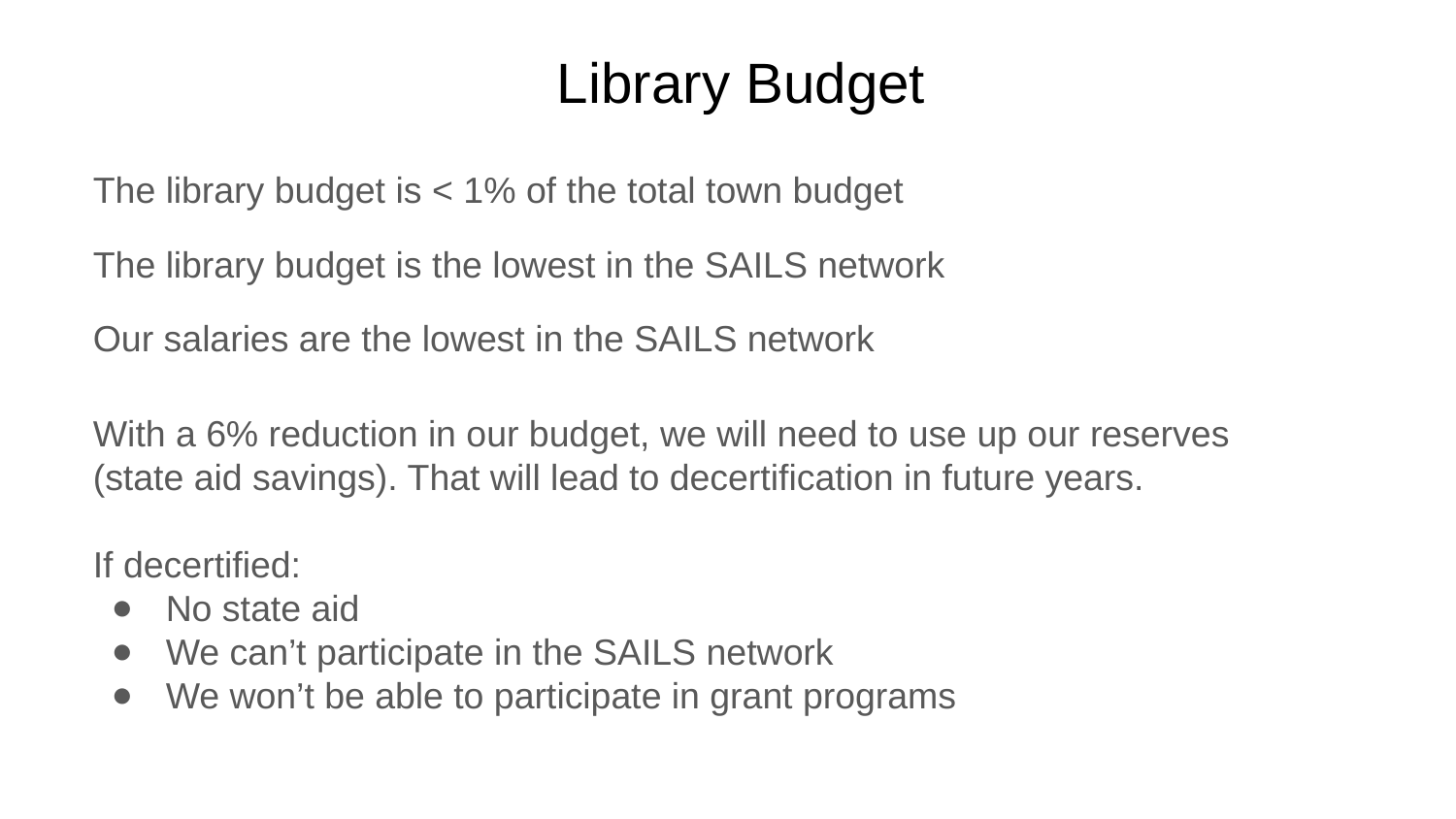

# Library Budget
The library budget is < 1% of the total town budget
The library budget is the lowest in the SAILS network
Our salaries are the lowest in the SAILS network
With a 6% reduction in our budget, we will need to use up our reserves (state aid savings). That will lead to decertification in future years.

If decertified:
No state aid
We can’t participate in the SAILS network
We won’t be able to participate in grant programs